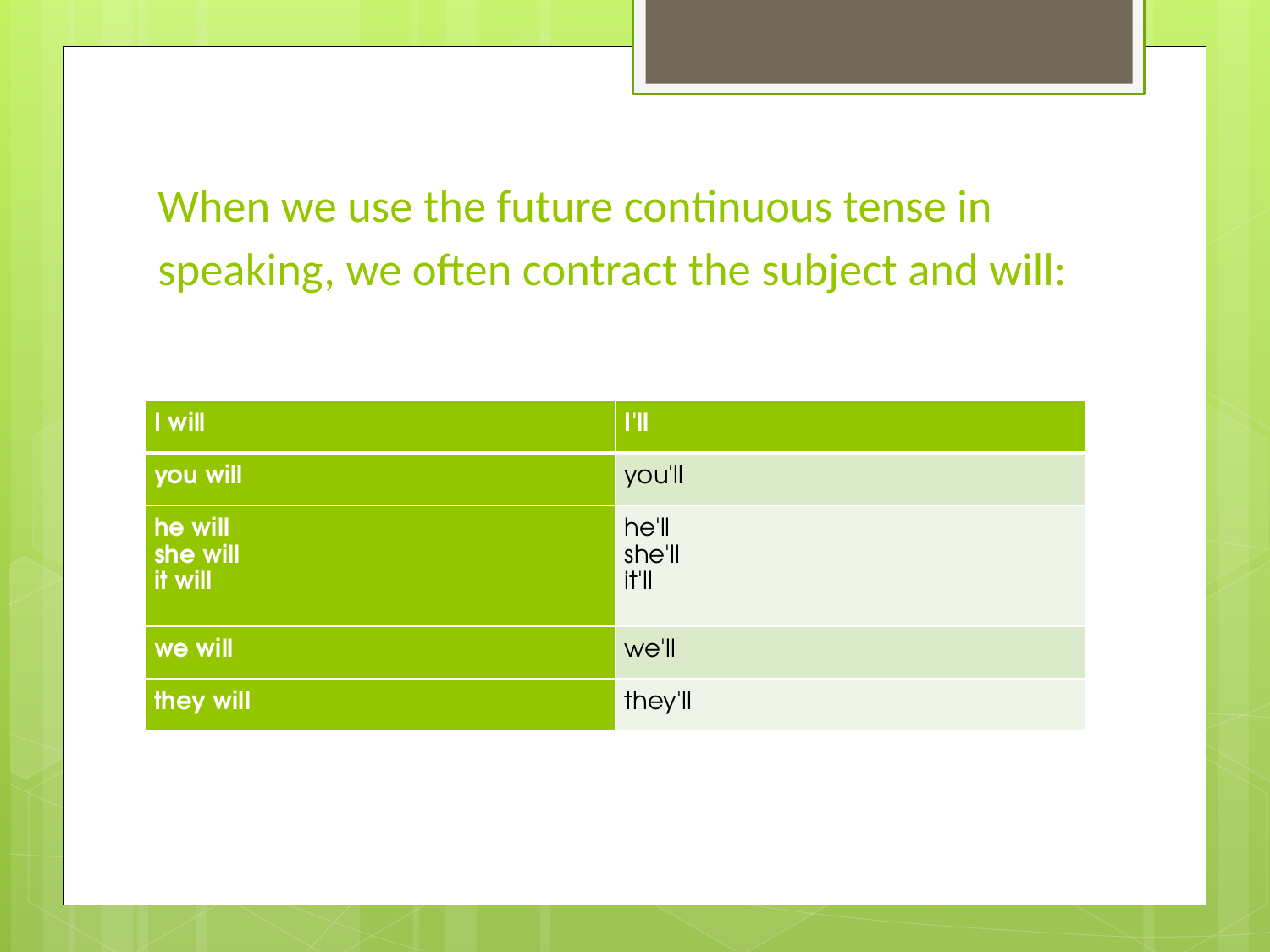

# When we use the future continuous tense in speaking, we often contract the subject and will:
| I will | I'll |
| --- | --- |
| you will | you'll |
| he will she will it will | he'll she'll it'll |
| we will | we'll |
| they will | they'll |